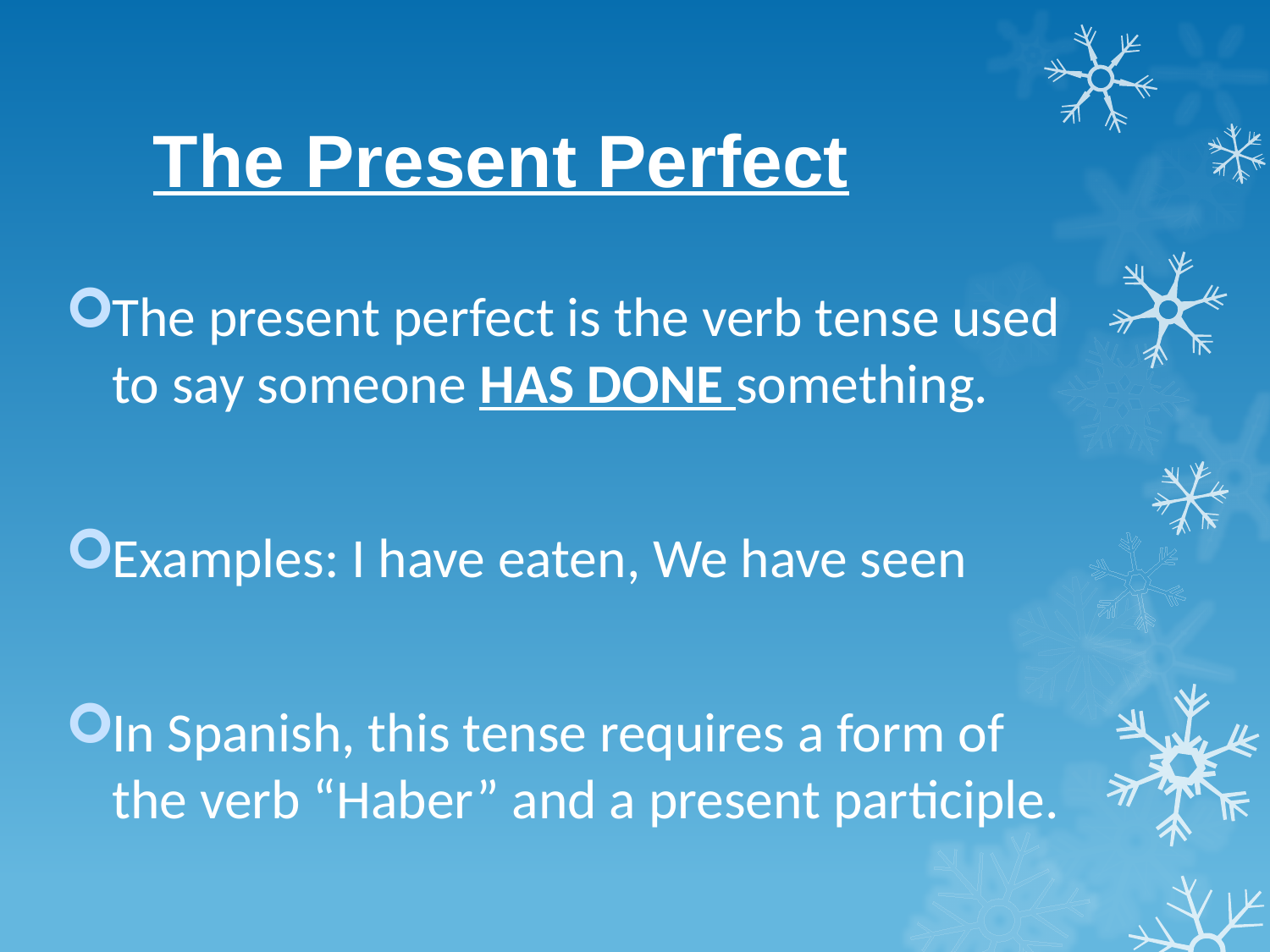

# The Present Perfect
The present perfect is the verb tense used to say someone HAS DONE something.

Examples: I have eaten, We have seen

In Spanish, this tense requires a form of the verb “Haber” and a present participle.